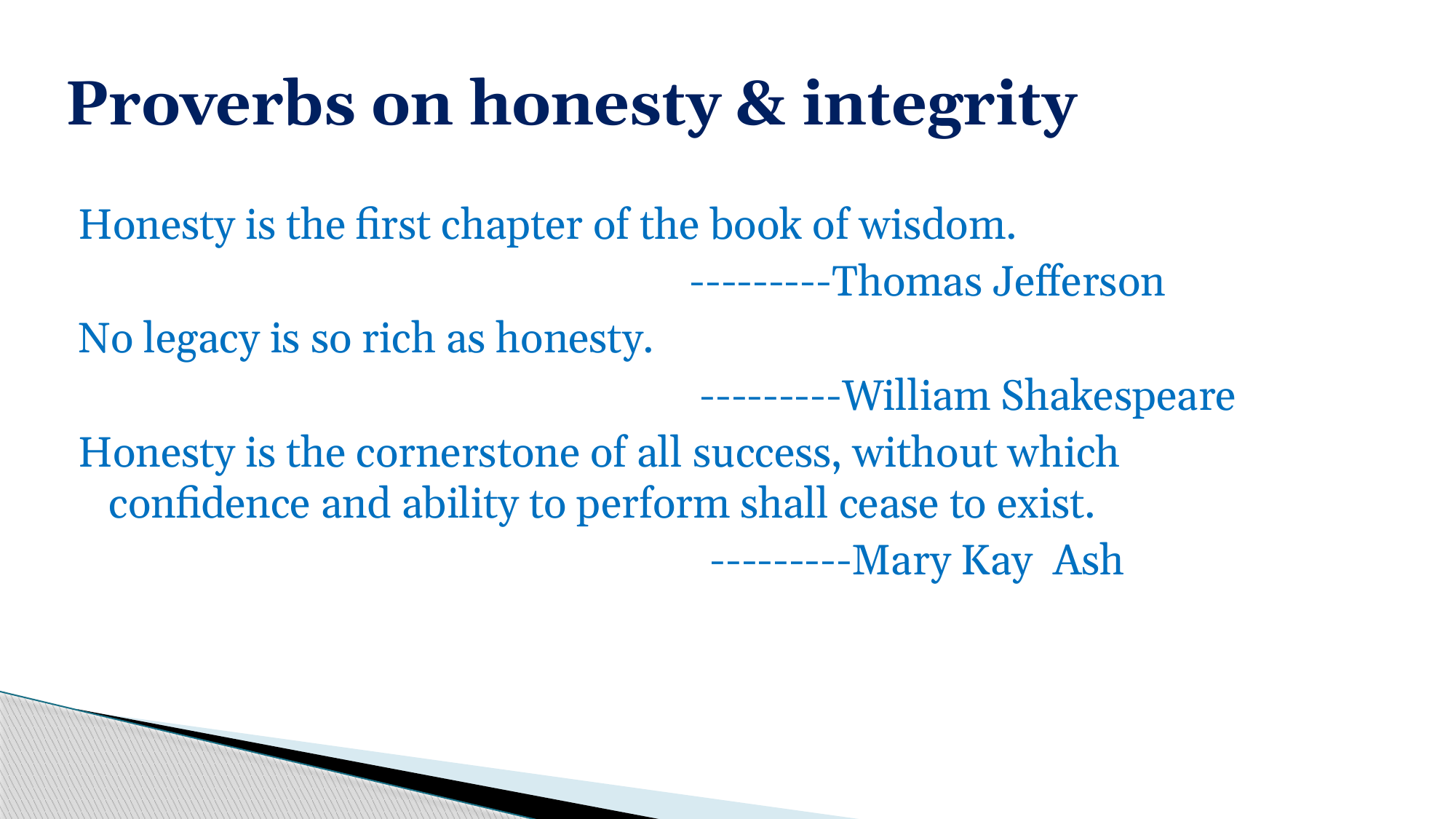

Proverbs on honesty & integrity
Honesty is the first chapter of the book of wisdom.
                                                            ---------Thomas Jefferson
No legacy is so rich as honesty.
                                                             ---------William Shakespeare
Honesty is the cornerstone of all success, without which confidence and ability to perform shall cease to exist.
                                                              ---------Mary Kay  Ash